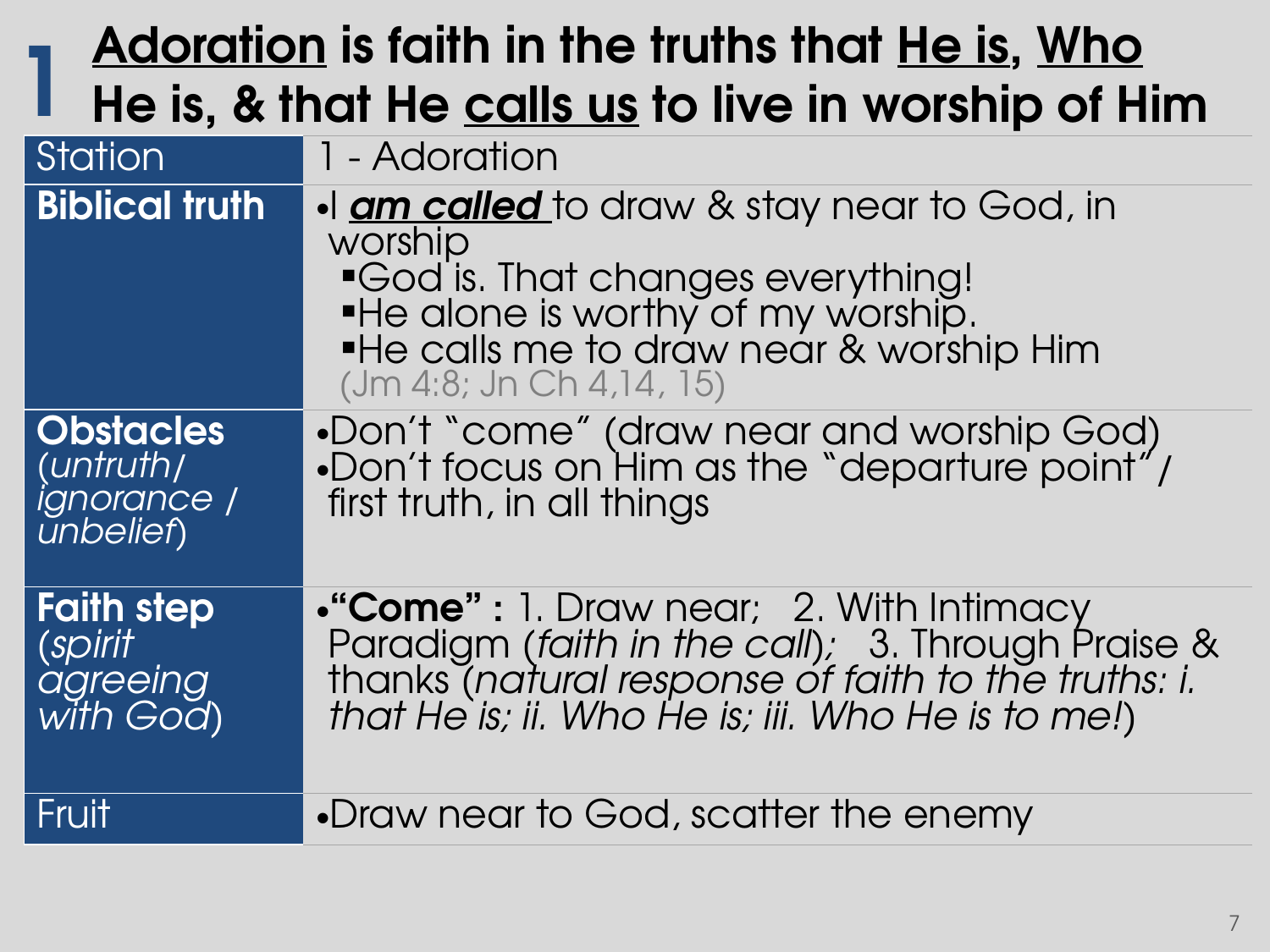

# Adoration is faith in the truths that He is, Who He is, & that He calls us to live in worship of Him
1
| Station | 1 - Adoration |
| --- | --- |
| Biblical truth | I am called to draw & stay near to God, in worship God is. That changes everything! He alone is worthy of my worship. He calls me to draw near & worship Him (Jm 4:8; Jn Ch 4,14, 15) |
| Obstacles (untruth/ ignorance / unbelief) | Don’t “come” (draw near and worship God) Don’t focus on Him as the “departure point”/ first truth, in all things |
| Faith step (spirit agreeing with God) | “Come” : 1. Draw near; 2. With Intimacy Paradigm (faith in the call); 3. Through Praise & thanks (natural response of faith to the truths: i. that He is; ii. Who He is; iii. Who He is to me!) |
| Fruit | Draw near to God, scatter the enemy |
7